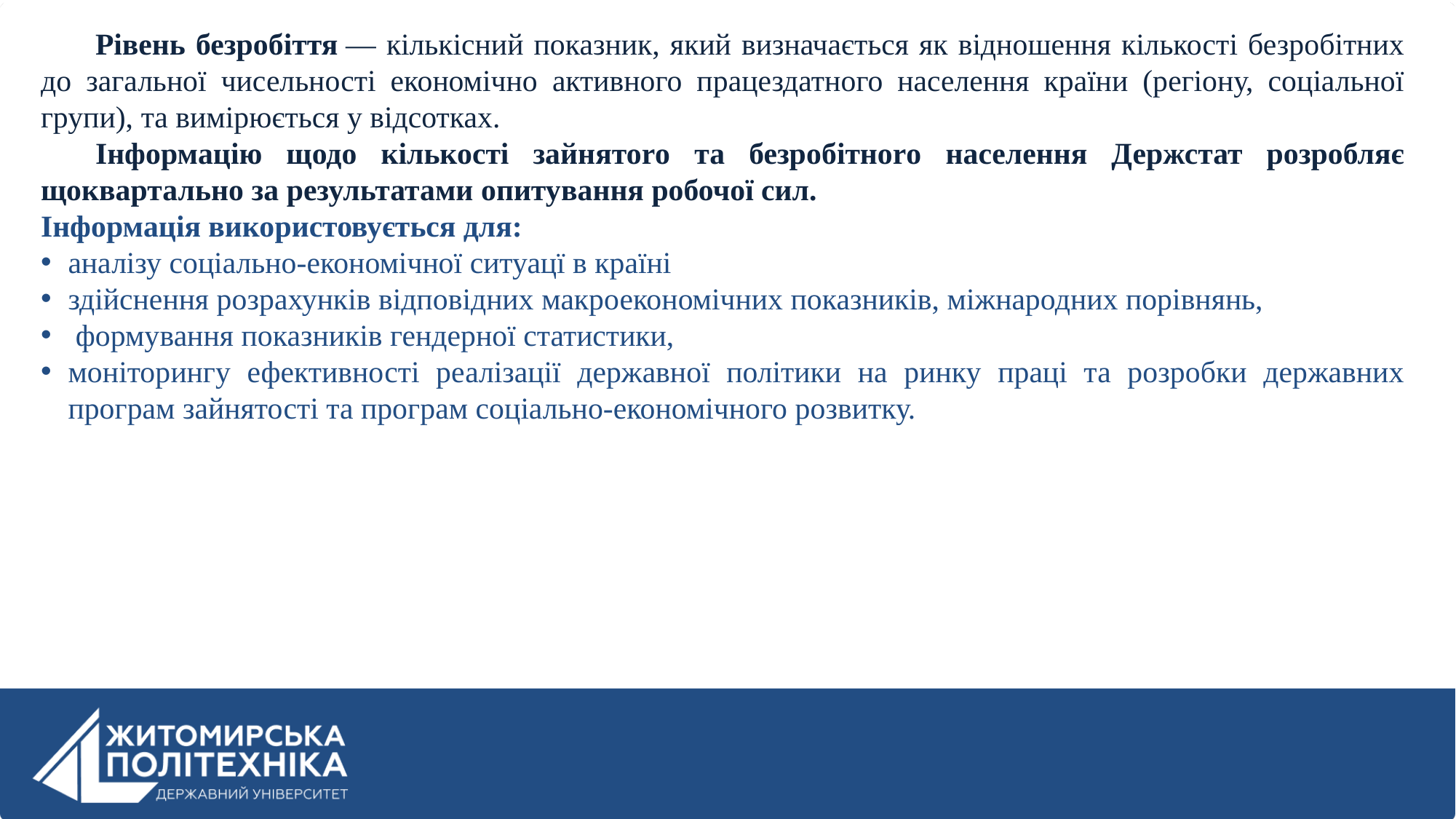

Рівень безробіття — кількісний показник, який визначається як відношення кількості безробітних до загальної чисельності економічно активного працездатного населення країни (регіону, соціальної групи), та вимірюється у відсотках.
Інформацію щодо кількості зайнятоrо та безробітноrо населення Держстат розробляє щоквартально за результатами опитування робочої сил.
Інформація використовується для:
аналізу соціально-економічної ситуацї в країні
здійснення розрахунків відповідних макроекономічних показників, міжнародних порівнянь,
 формування показників гендерної статистики,
моніторингу ефективності реалізації державної політики на ринку праці та розробки державних програм зайнятості та програм соціально-економічного розвитку.